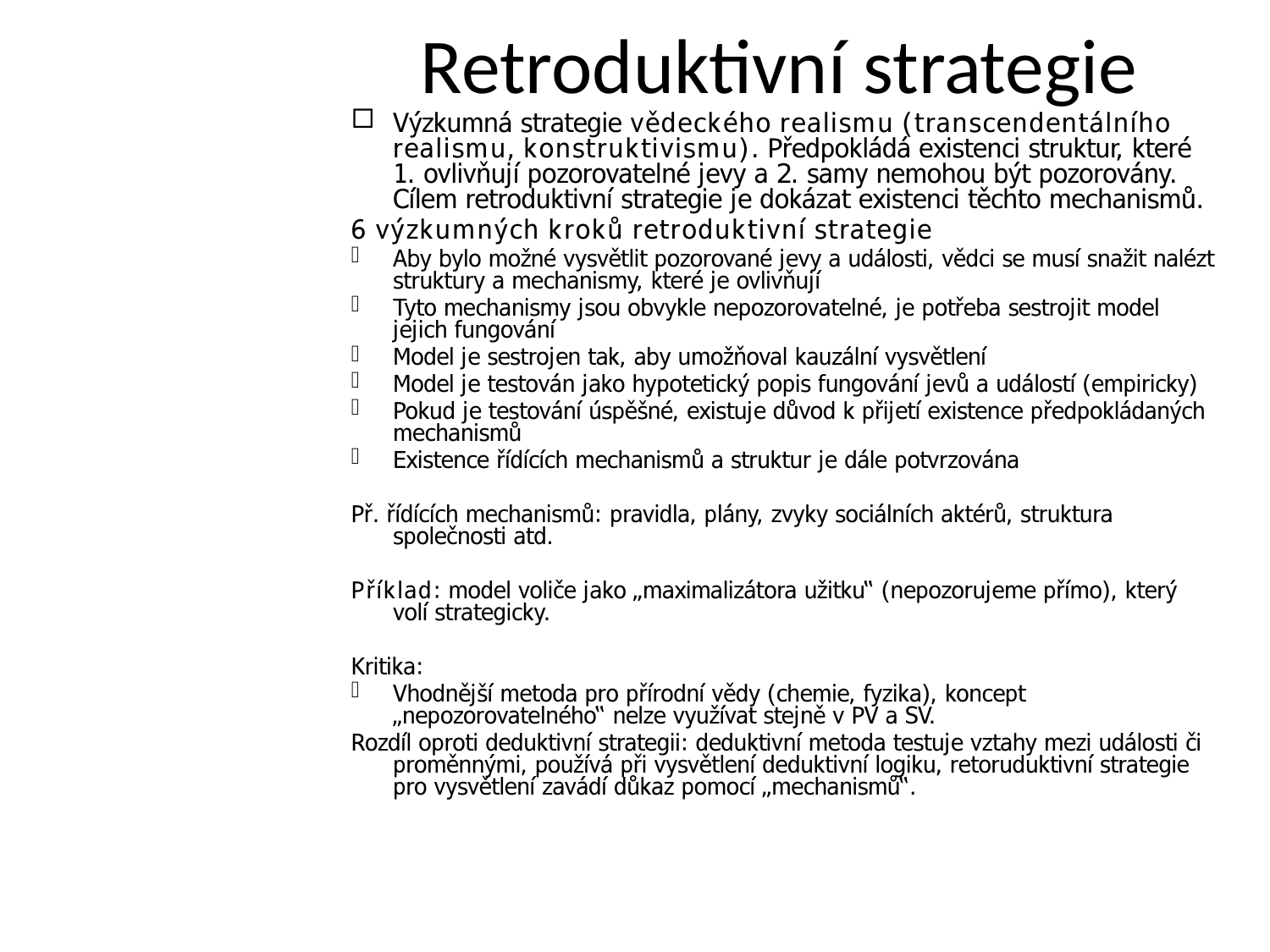

# Retroduktivní strategie
Výzkumná strategie vědeckého realismu (transcendentálního realismu, konstruktivismu). Předpokládá existenci struktur, které 1. ovlivňují pozorovatelné jevy a 2. samy nemohou být pozorovány. Cílem retroduktivní strategie je dokázat existenci těchto mechanismů.
6 výzkumných kroků retroduktivní strategie
Aby bylo možné vysvětlit pozorované jevy a události, vědci se musí snažit nalézt struktury a mechanismy, které je ovlivňují
Tyto mechanismy jsou obvykle nepozorovatelné, je potřeba sestrojit model jejich fungování
Model je sestrojen tak, aby umožňoval kauzální vysvětlení
Model je testován jako hypotetický popis fungování jevů a událostí (empiricky)
Pokud je testování úspěšné, existuje důvod k přijetí existence předpokládaných mechanismů
Existence řídících mechanismů a struktur je dále potvrzována

Př. řídících mechanismů: pravidla, plány, zvyky sociálních aktérů, struktura společnosti atd.

Příklad: model voliče jako „maximalizátora užitku“ (nepozorujeme přímo), který volí strategicky.

Kritika:
Vhodnější metoda pro přírodní vědy (chemie, fyzika), koncept „nepozorovatelného“ nelze využívat stejně v PV a SV.
Rozdíl oproti deduktivní strategii: deduktivní metoda testuje vztahy mezi události či proměnnými, používá při vysvětlení deduktivní logiku, retoruduktivní strategie pro vysvětlení zavádí důkaz pomocí „mechanismů“.